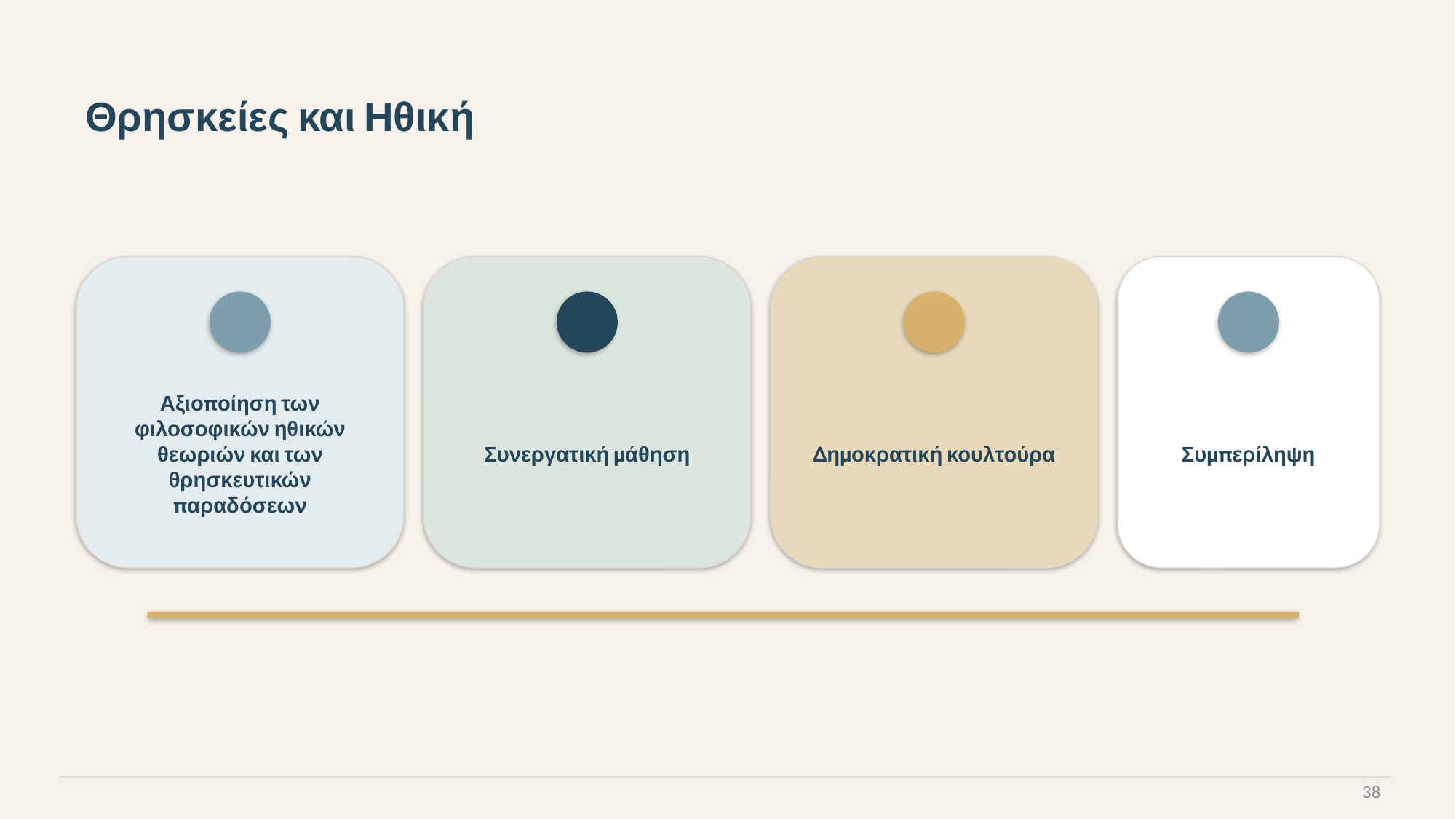

Θρησκείες και Ηθική

Αξιοποίηση των φιλοσοφικών ηθικών θεωριών και των θρησκευτικών παραδόσεων
Συνεργατική μάθηση
Δημοκρατική κουλτούρα
Συμπερίληψη

38